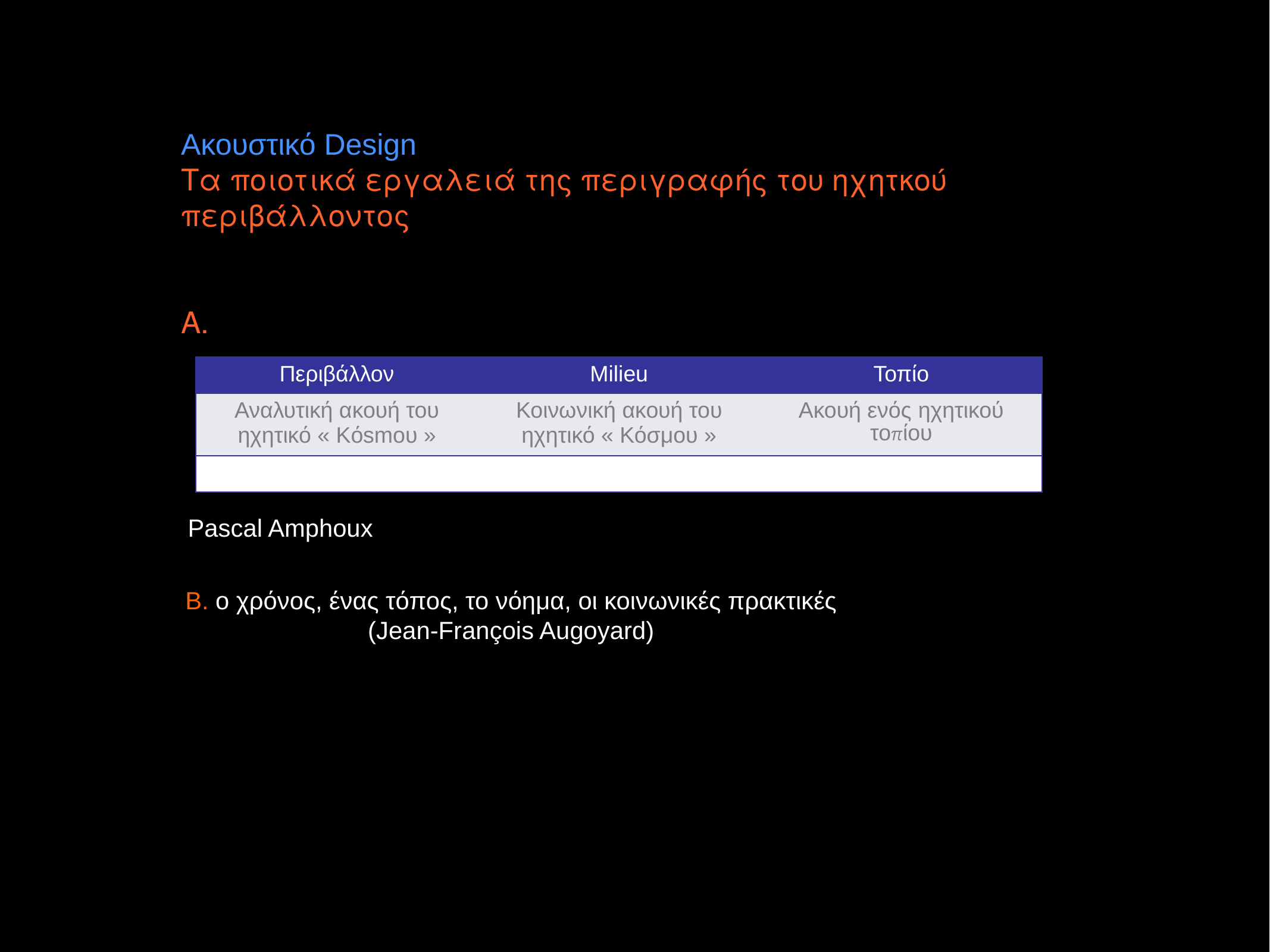

# Ακουστικό Design Τα ποιοτικά εργαλειά της περιγραφής του ηχητκού περιβάλλοντος A. Pascal Amphoux
| Περιβάλλον | Milieu | Τοπίο |
| --- | --- | --- |
| Αναλυτική ακουή του ηχητικό « Kόsmoυ » | Κοινωνική ακουή του ηχητικό « Κόσμου » | Ακουή ενός ηχητικού τοπίου |
|  |  |  |
B. ο χρόνος, ένας τόπος, το νόημα, οι κοινωνικές πρακτικές
(Jean-François Augoyard)